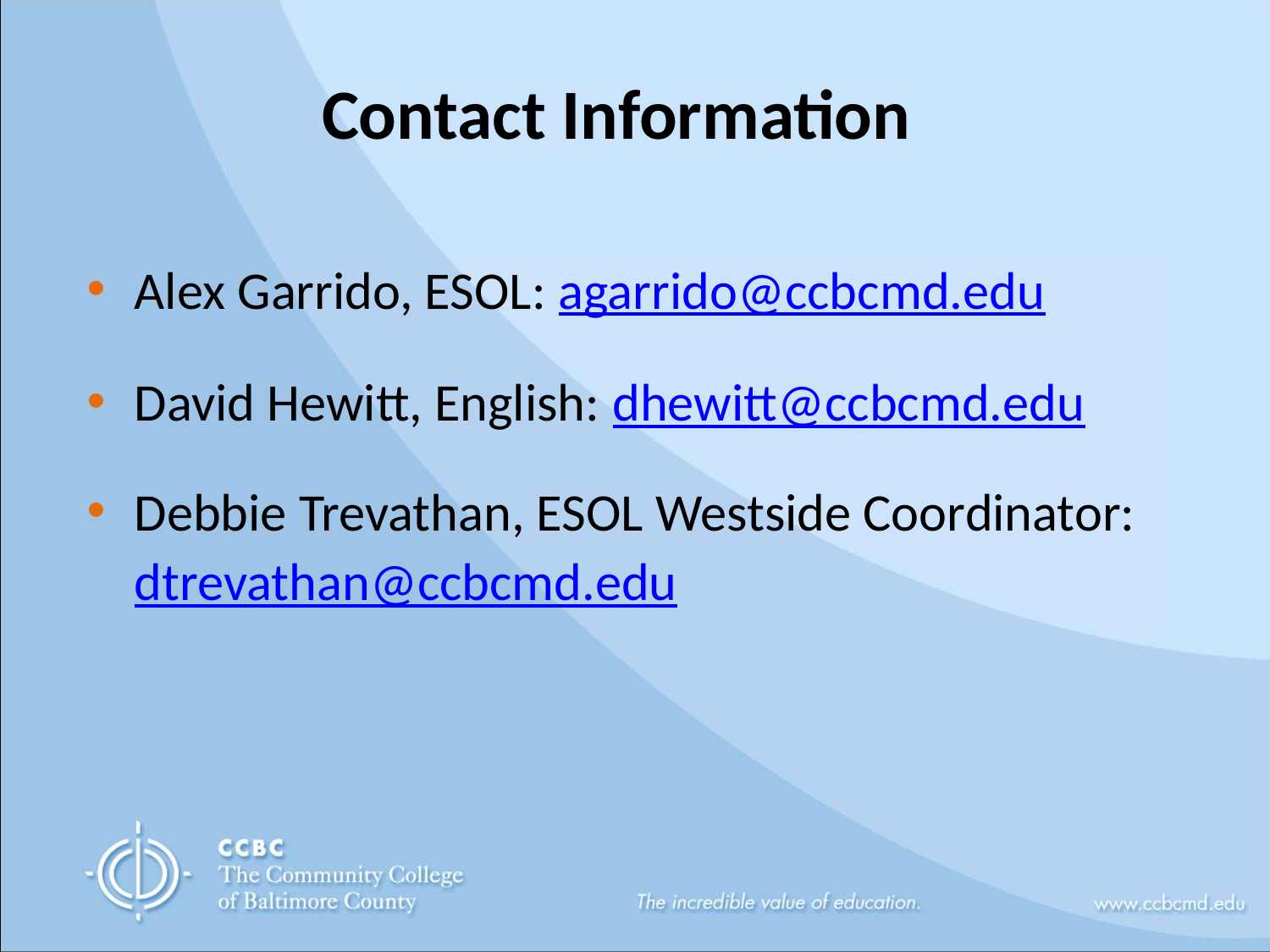

# Contact Information
Alex Garrido, ESOL: agarrido@ccbcmd.edu

David Hewitt, English: dhewitt@ccbcmd.edu

Debbie Trevathan, ESOL Westside Coordinator: dtrevathan@ccbcmd.edu